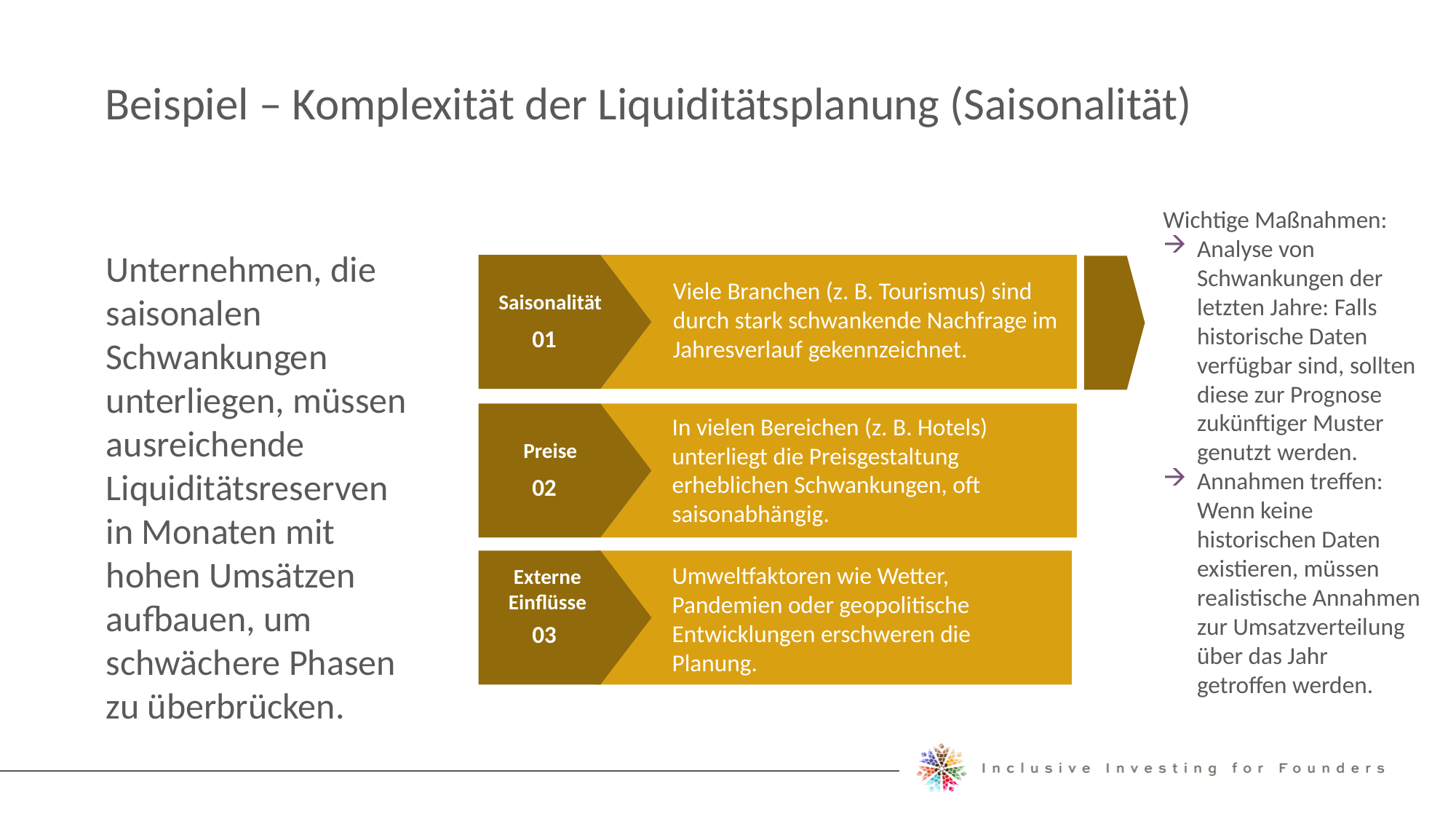

Beispiel – Komplexität der Liquiditätsplanung (Saisonalität)
Wichtige Maßnahmen:
Analyse von Schwankungen der letzten Jahre: Falls historische Daten verfügbar sind, sollten diese zur Prognose zukünftiger Muster genutzt werden.
Annahmen treffen: Wenn keine historischen Daten existieren, müssen realistische Annahmen zur Umsatzverteilung über das Jahr getroffen werden.
Unternehmen, die saisonalen Schwankungen unterliegen, müssen ausreichende Liquiditätsreserven in Monaten mit hohen Umsätzen aufbauen, um schwächere Phasen zu überbrücken.

Viele Branchen (z. B. Tourismus) sind durch stark schwankende Nachfrage im Jahresverlauf gekennzeichnet.
Saisonalität
01

In vielen Bereichen (z. B. Hotels) unterliegt die Preisgestaltung erheblichen Schwankungen, oft saisonabhängig.
Preise
02

Umweltfaktoren wie Wetter, Pandemien oder geopolitische Entwicklungen erschweren die Planung.
Externe Einflüsse
03